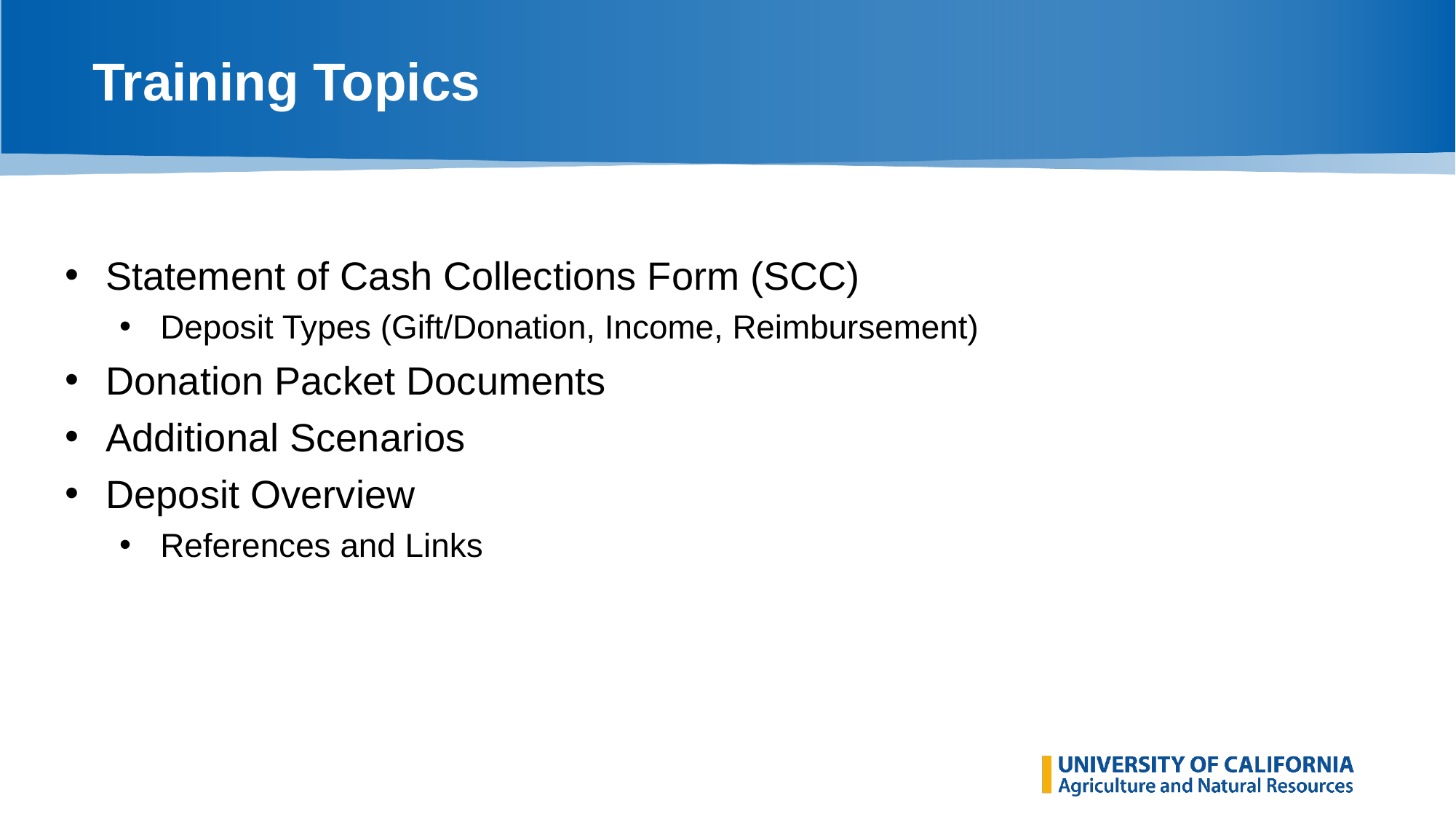

# Training Topics

Statement of Cash Collections Form (SCC)
Deposit Types (Gift/Donation, Income, Reimbursement)
Donation Packet Documents
Additional Scenarios
Deposit Overview
References and Links